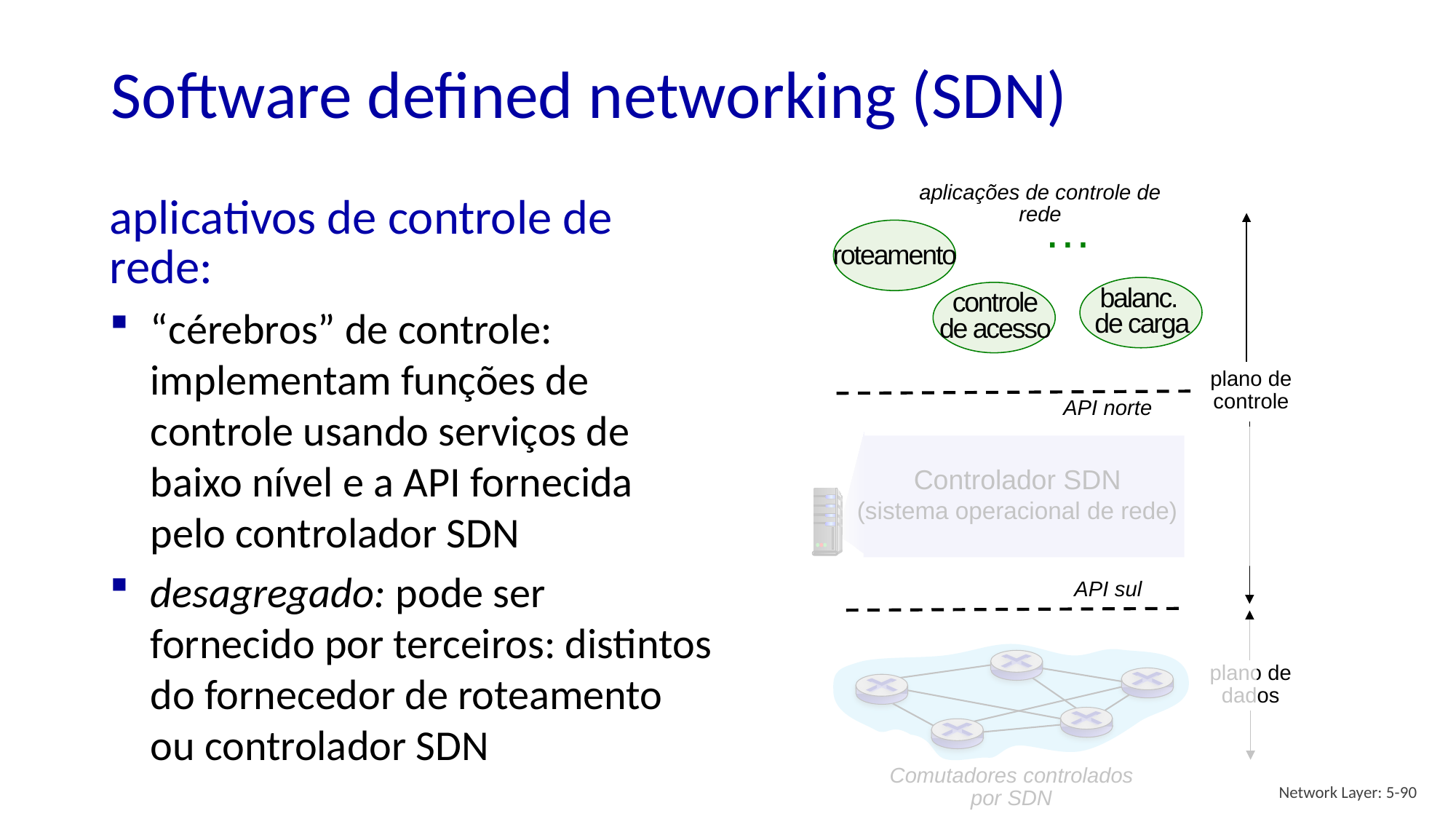

# Software defined networking (SDN)
aplicações de controle de rede
…
roteamento
balanc.
de carga
controle
de acesso
plano de
controle
API norte

Controlador SDN
(sistema operacional de rede)

API sul

plano de
dados
Comutadores controlados por SDN
aplicativos de controle de rede:
“cérebros” de controle: implementam funções de controle usando serviços de baixo nível e a API fornecida pelo controlador SDN
desagregado: pode ser fornecido por terceiros: distintos do fornecedor de roteamento ou controlador SDN

Network Layer: 5-90